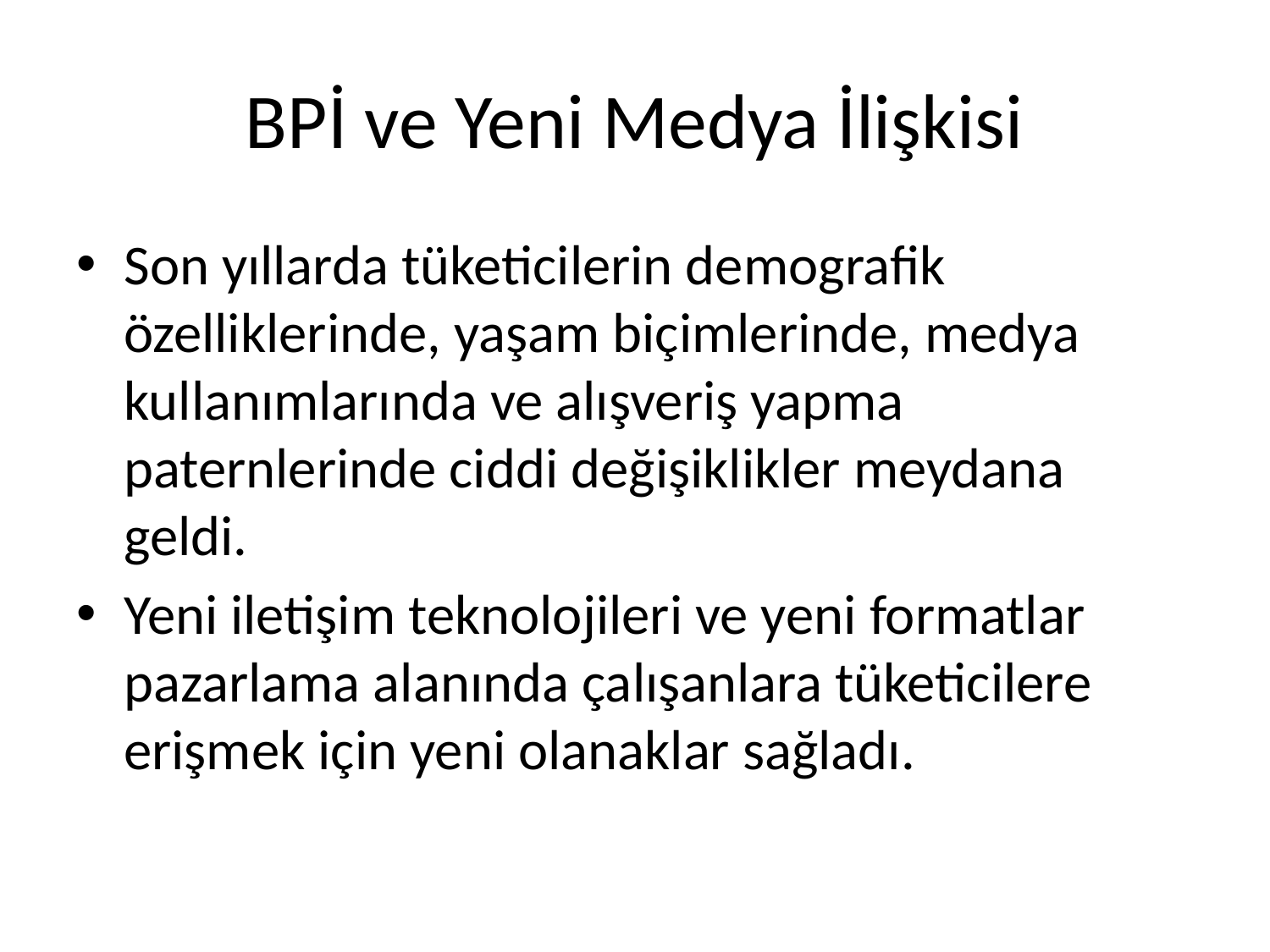

# BPİ ve Yeni Medya İlişkisi
Son yıllarda tüketicilerin demografik özelliklerinde, yaşam biçimlerinde, medya kullanımlarında ve alışveriş yapma paternlerinde ciddi değişiklikler meydana geldi.
Yeni iletişim teknolojileri ve yeni formatlar pazarlama alanında çalışanlara tüketicilere erişmek için yeni olanaklar sağladı.